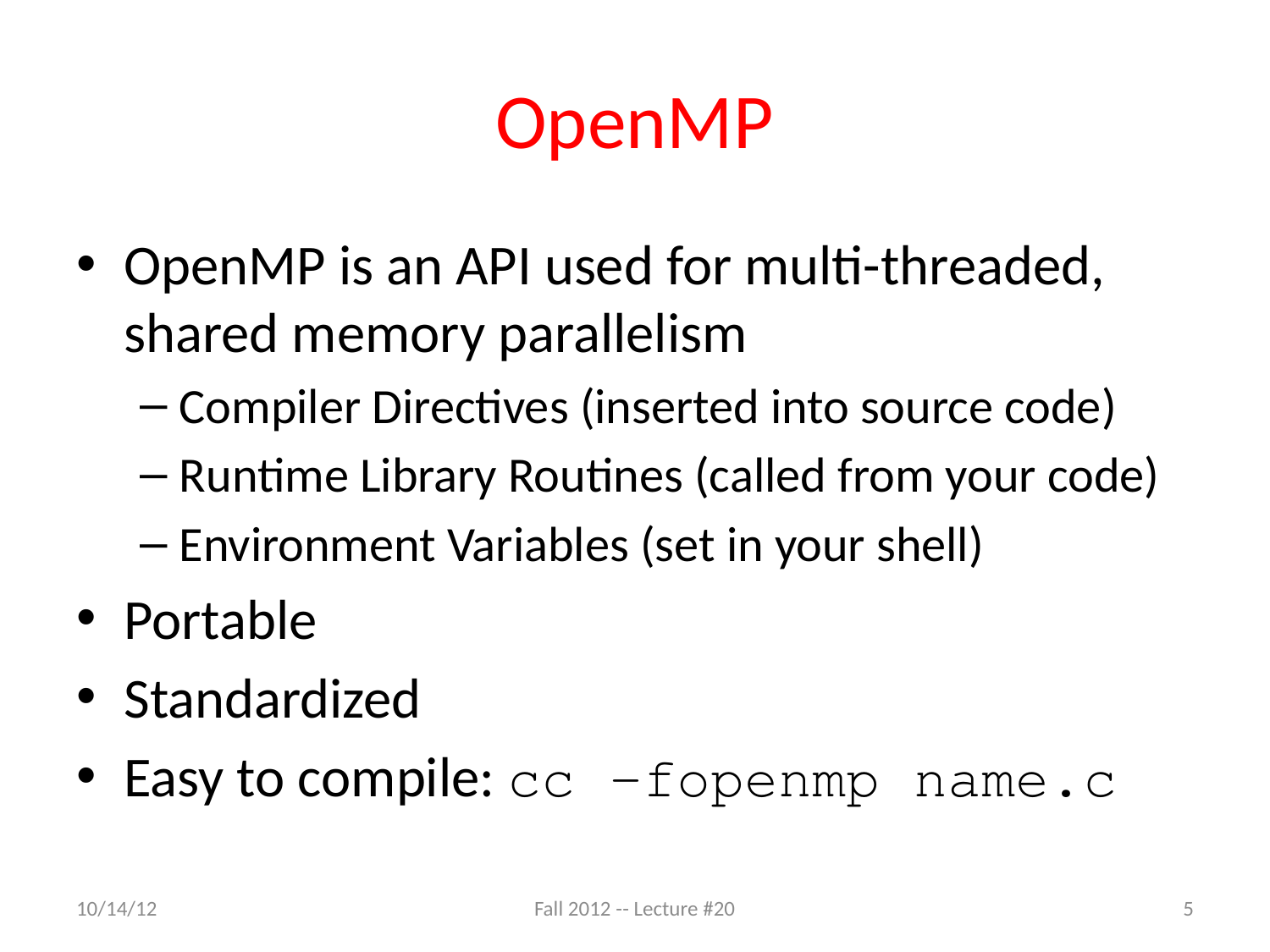

# OpenMP
OpenMP is an API used for multi-threaded, shared memory parallelism
Compiler Directives (inserted into source code)
Runtime Library Routines (called from your code)
Environment Variables (set in your shell)
Portable
Standardized
Easy to compile: cc –fopenmp name.c
10/14/12
Fall 2012 -- Lecture #20
5